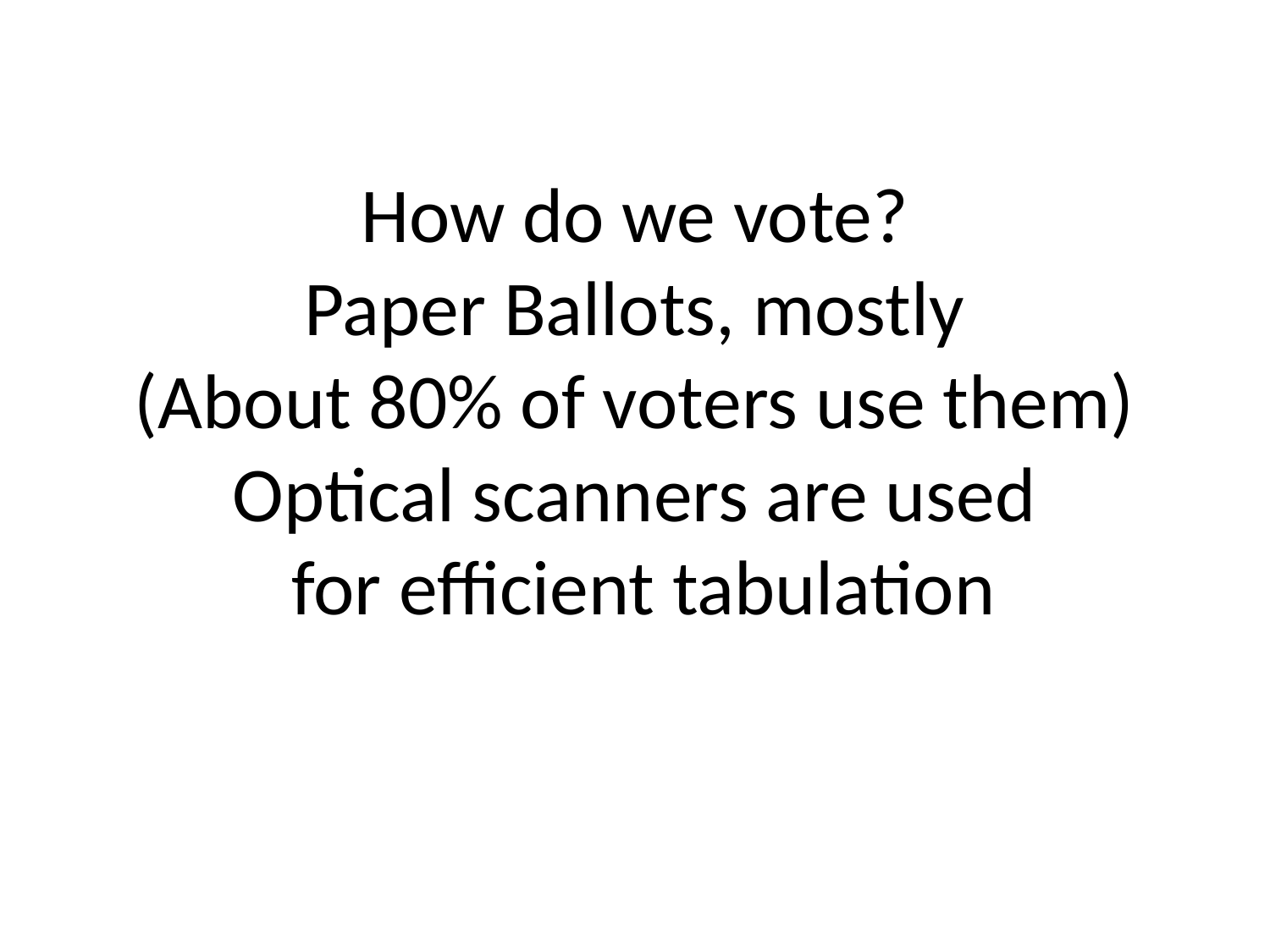

# How do we vote? Paper Ballots, mostly (About 80% of voters use them) Optical scanners are used for efficient tabulation